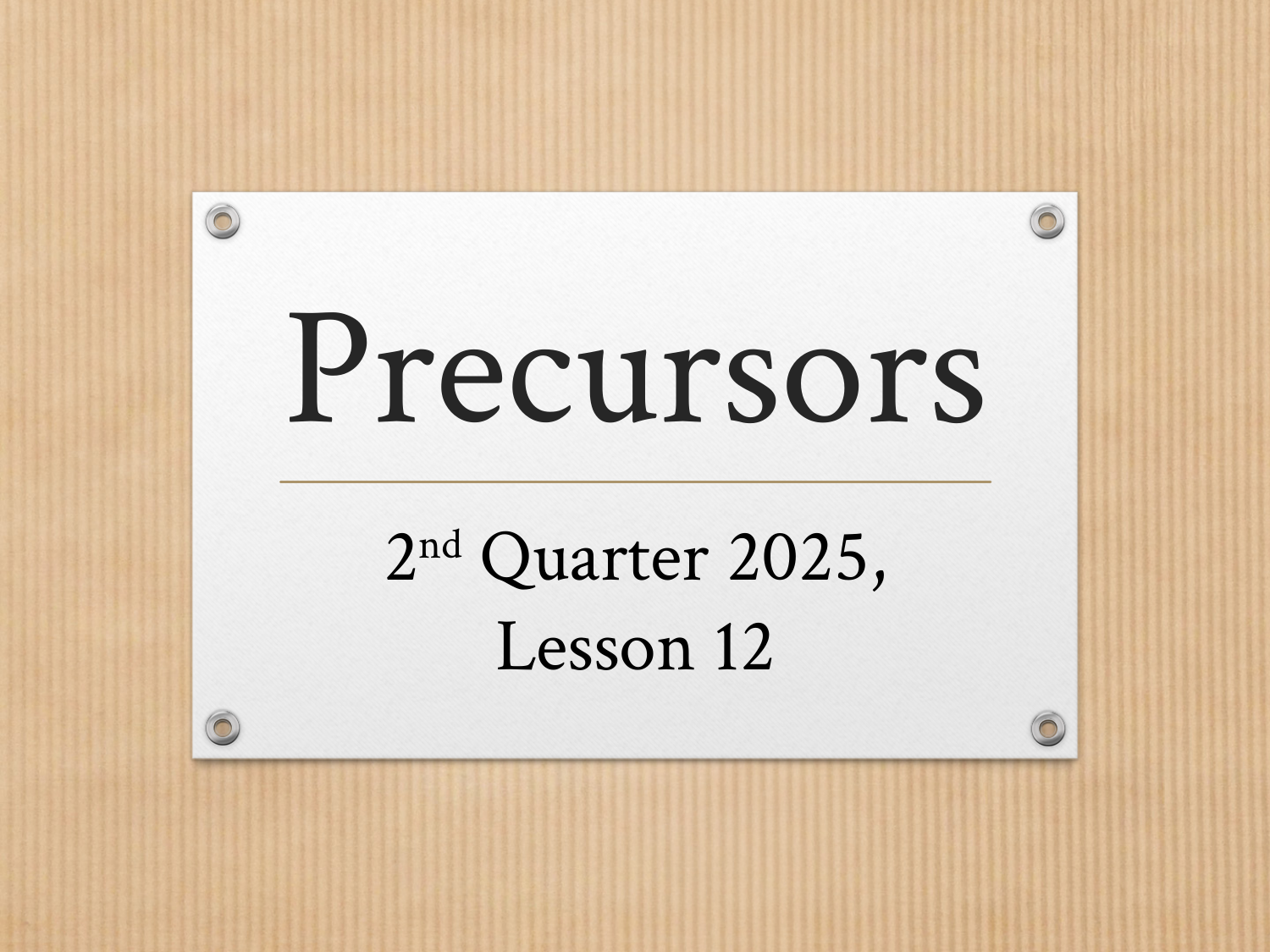

# Precursors
2nd Quarter 2025, Lesson 12